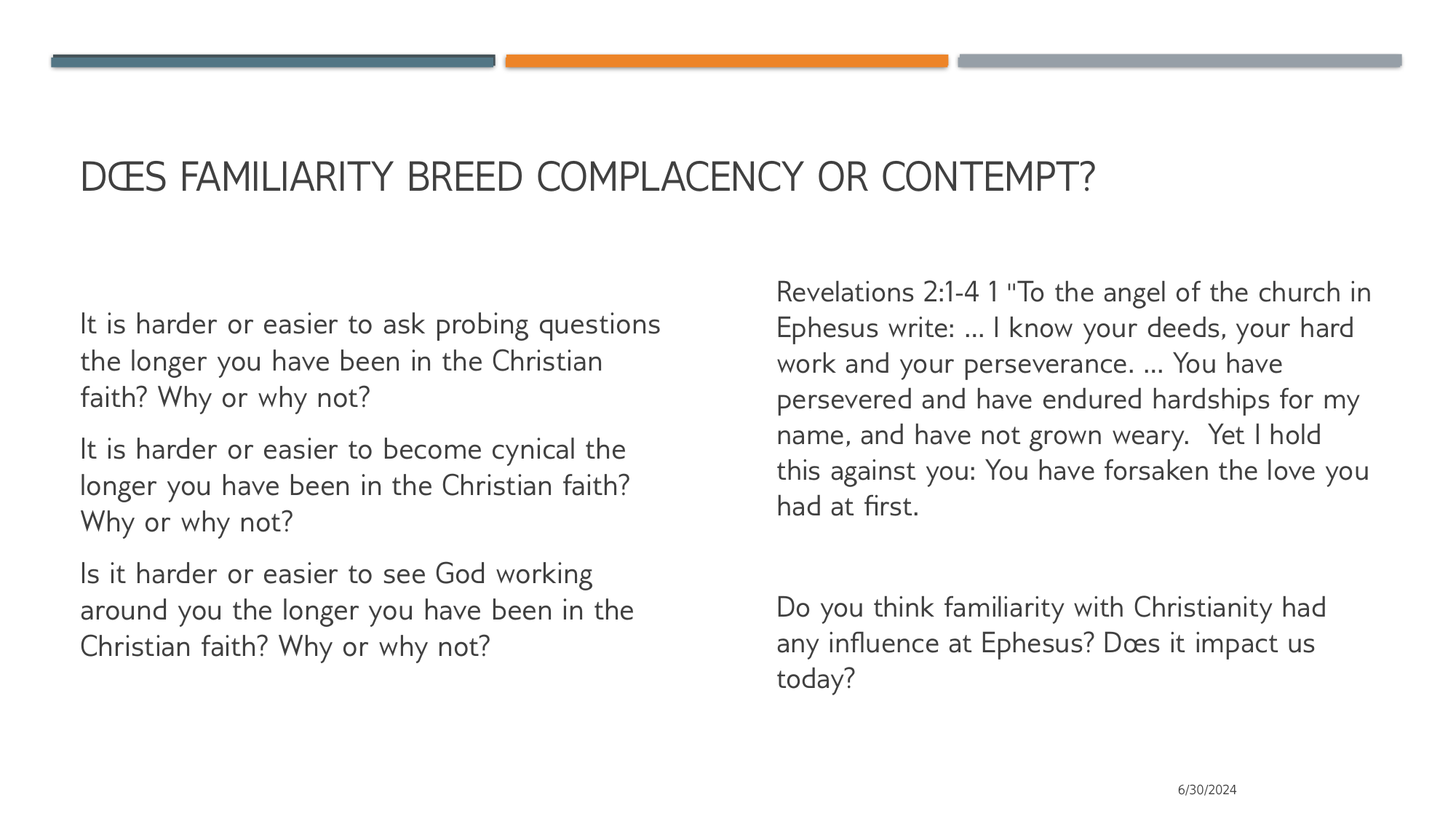

# Does Familiarity Breed complacency or contempt?
It is harder or easier to ask probing questions the longer you have been in the Christian faith? Why or why not?
It is harder or easier to become cynical the longer you have been in the Christian faith? Why or why not?
Is it harder or easier to see God working around you the longer you have been in the Christian faith? Why or why not?
Revelations 2:1-4 1 "To the angel of the church in Ephesus write: … I know your deeds, your hard work and your perseverance. … You have persevered and have endured hardships for my name, and have not grown weary.  Yet I hold this against you: You have forsaken the love you had at first.

Do you think familiarity with Christianity had any influence at Ephesus? Does it impact us today?
6/30/2024